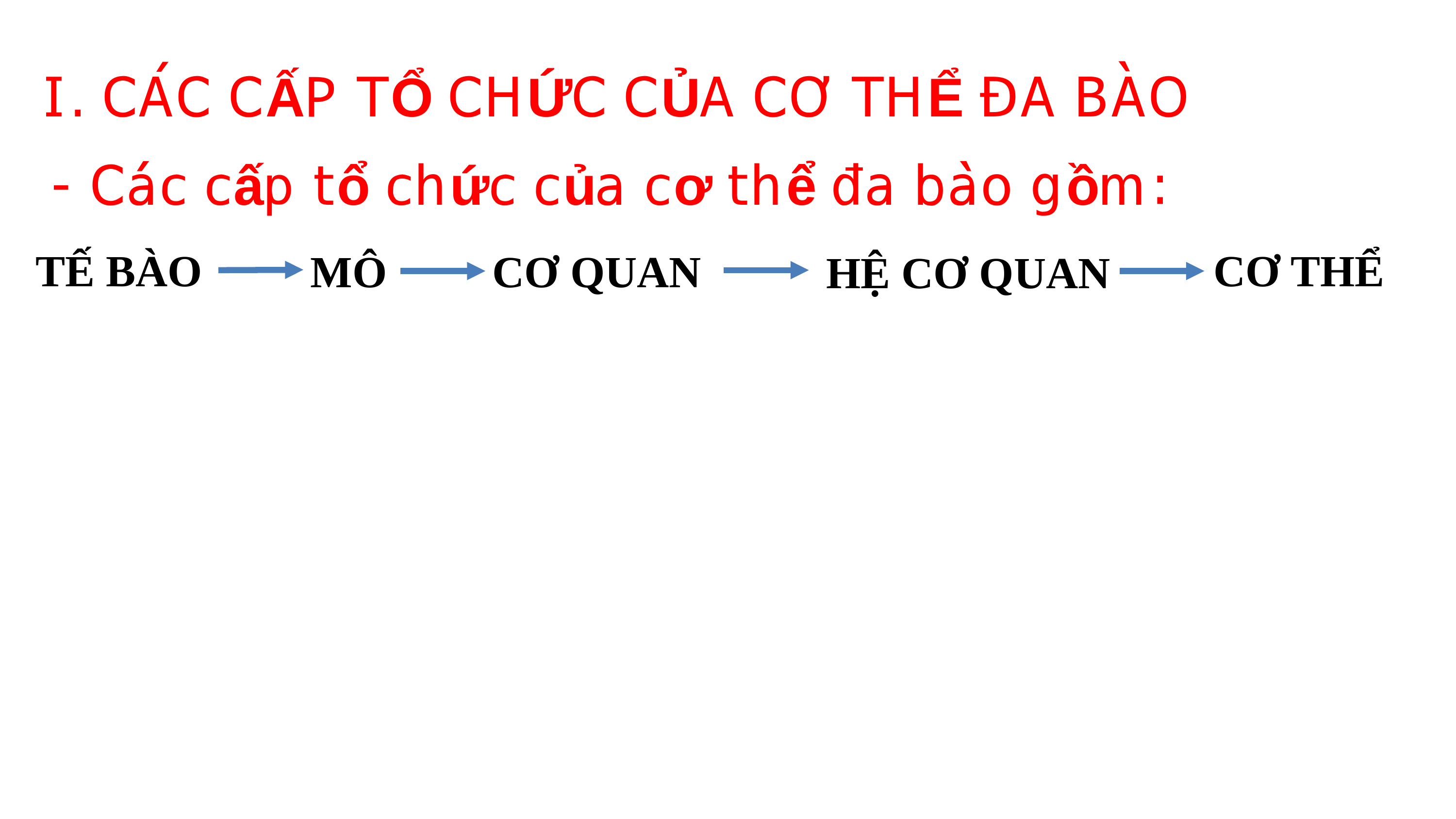

I. CÁC CẤP TỔ CHỨC CỦA CƠ THỂ ĐA BÀO
- Các cấp tổ chức của cơ thể đa bào gồm:
TẾ BÀO
CƠ THỂ
MÔ
CƠ QUAN
HỆ CƠ QUAN